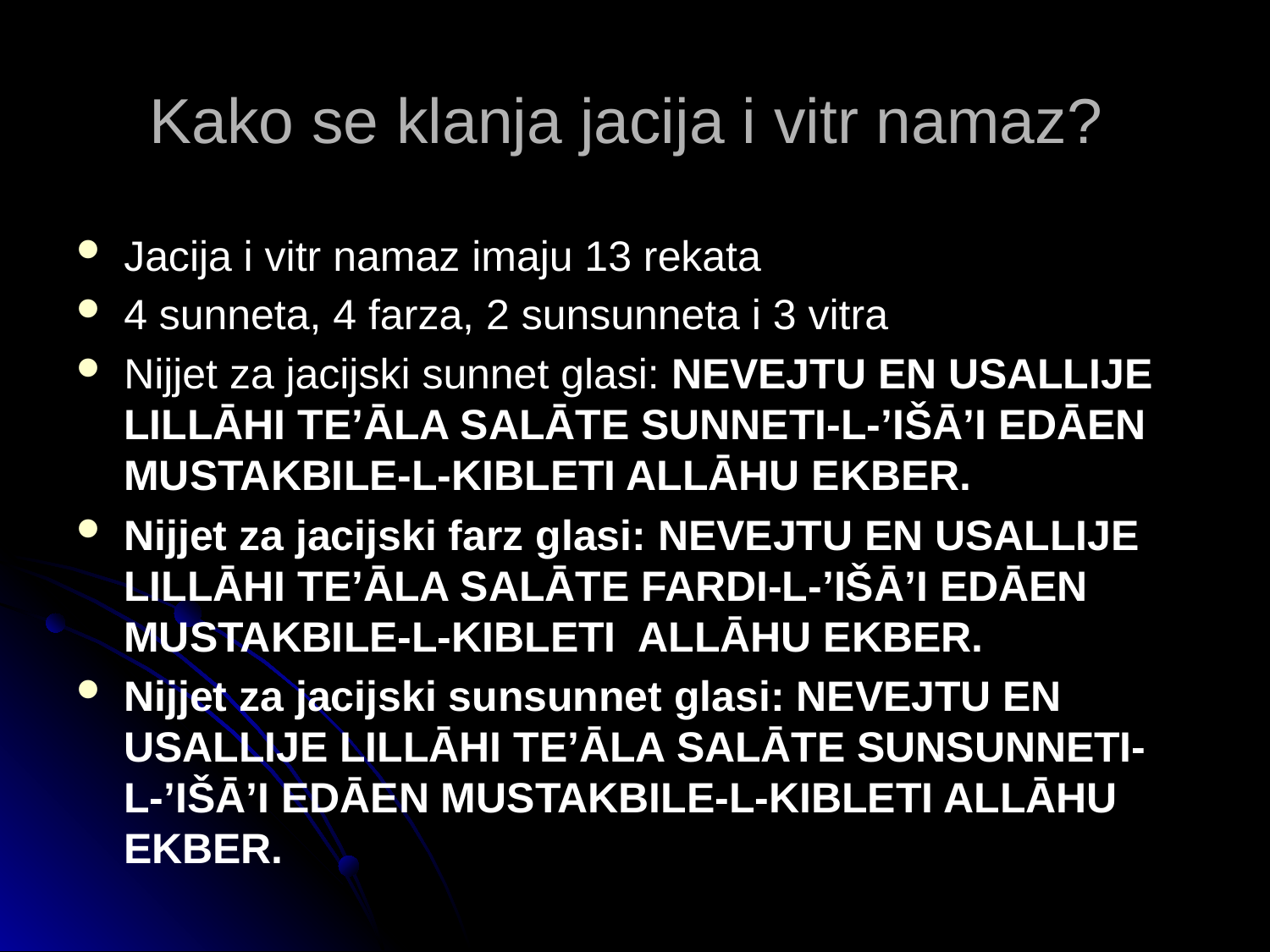

# Kako se klanja jacija i vitr namaz?
Jacija i vitr namaz imaju 13 rekata
4 sunneta, 4 farza, 2 sunsunneta i 3 vitra
Nijjet za jacijski sunnet glasi: NEVEJTU EN USALLIJE LILLĀHI TE’ĀLA SALĀTE SUNNETI-L-’IŠĀ’I EDĀEN MUSTAKBILE-L-KIBLETI ALLĀHU EKBER.
Nijjet za jacijski farz glasi: NEVEJTU EN USALLIJE LILLĀHI TE’ĀLA SALĀTE FARDI-L-’IŠĀ’I EDĀEN MUSTAKBILE-L-KIBLETI  ALLĀHU EKBER.
Nijjet za jacijski sunsunnet glasi: NEVEJTU EN USALLIJE LILLĀHI TE’ĀLA SALĀTE SUNSUNNETI-L-’IŠĀ’I EDĀEN MUSTAKBILE-L-KIBLETI ALLĀHU EKBER.